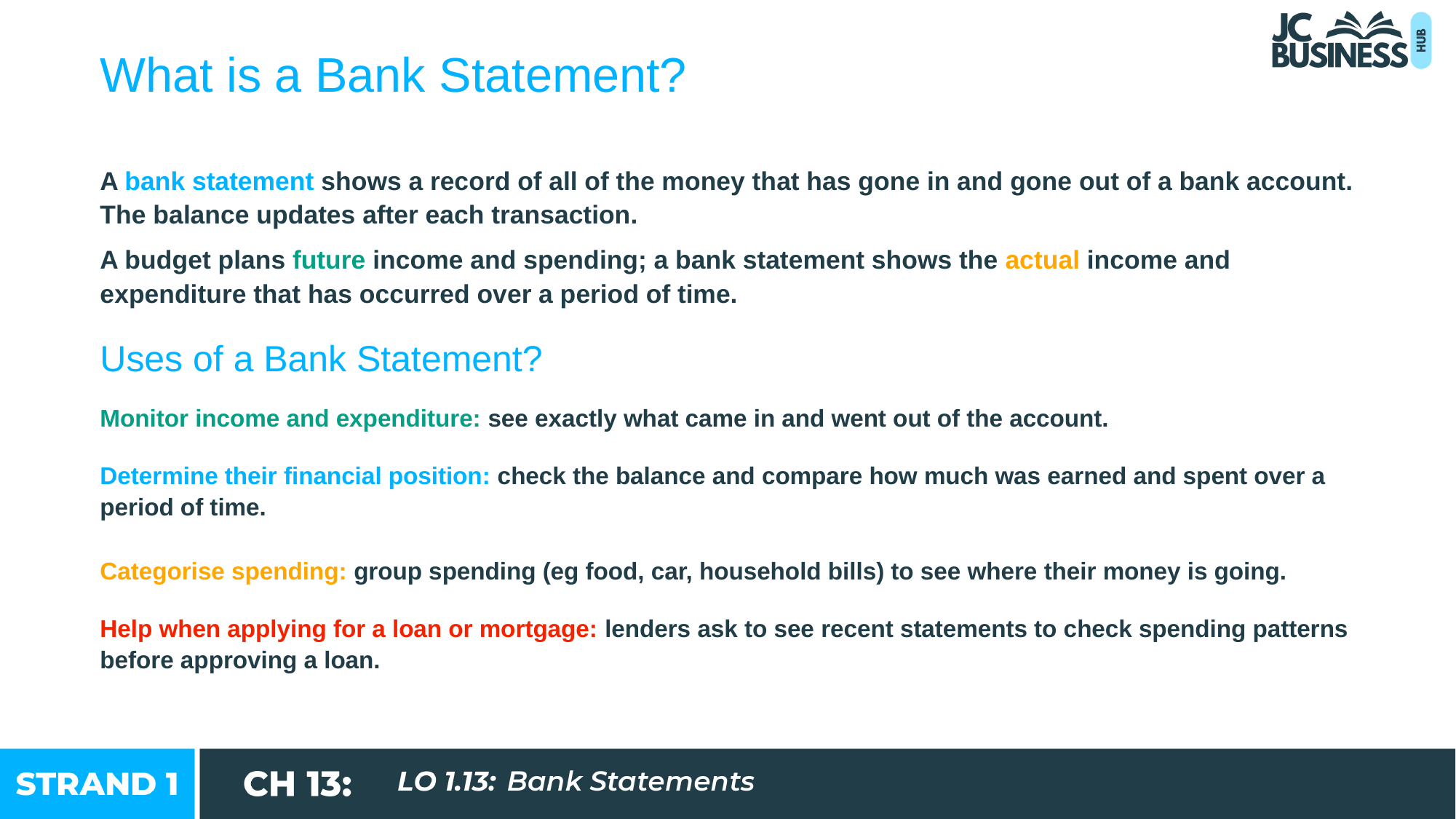

What is a Bank Statement?
A bank statement shows a record of all of the money that has gone in and gone out of a bank account. The balance updates after each transaction.
A budget plans future income and spending; a bank statement shows the actual income and expenditure that has occurred over a period of time.
Uses of a Bank Statement?
Monitor income and expenditure: see exactly what came in and went out of the account.
Determine their financial position: check the balance and compare how much was earned and spent over a period of time.
Categorise spending: group spending (eg food, car, household bills) to see where their money is going.
Help when applying for a loan or mortgage: lenders ask to see recent statements to check spending patterns before approving a loan.